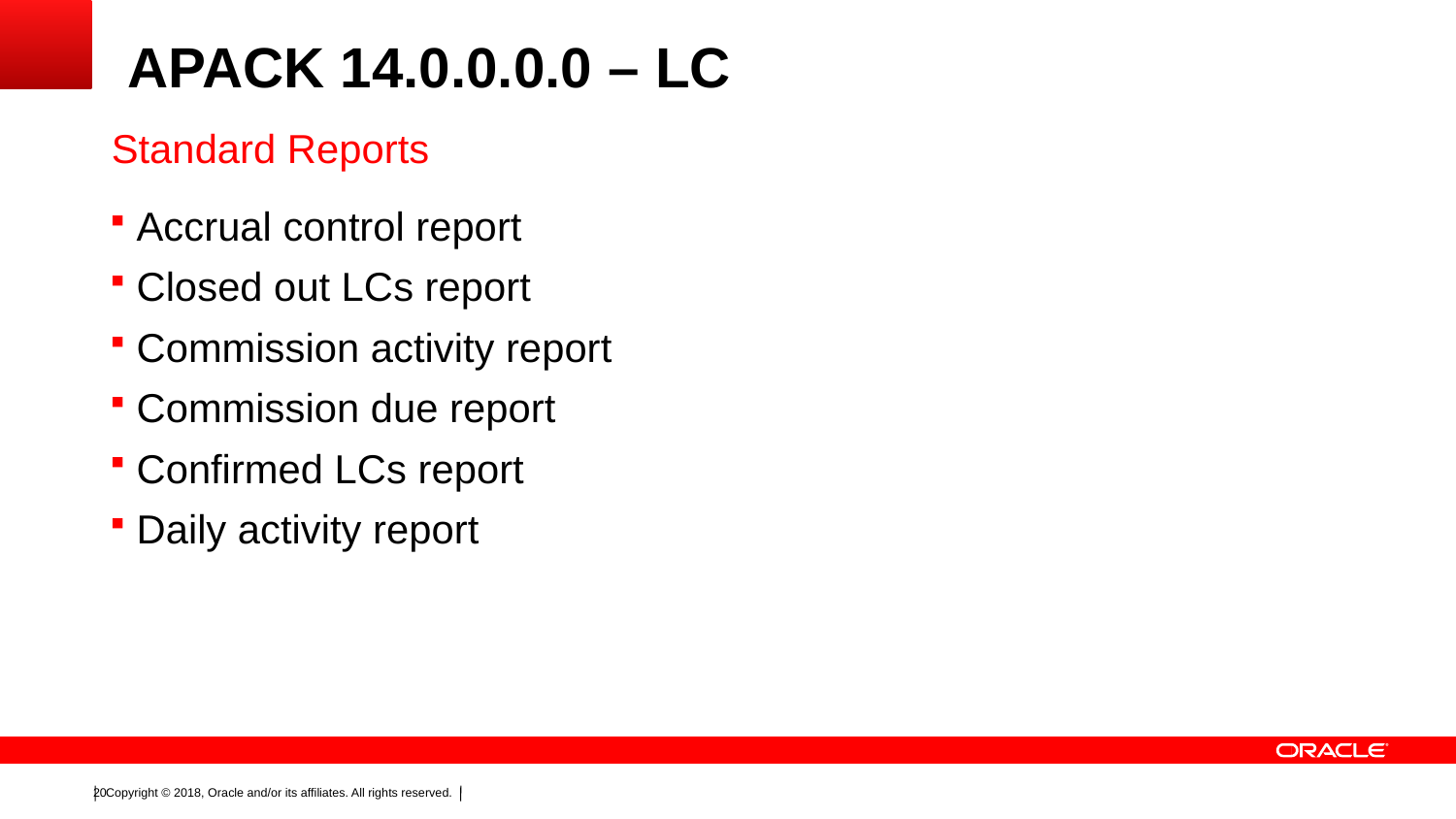

# APACK 14.0.0.0.0 – LC
Standard Reports

Accrual control report
Closed out LCs report
Commission activity report
Commission due report
Confirmed LCs report
Daily activity report